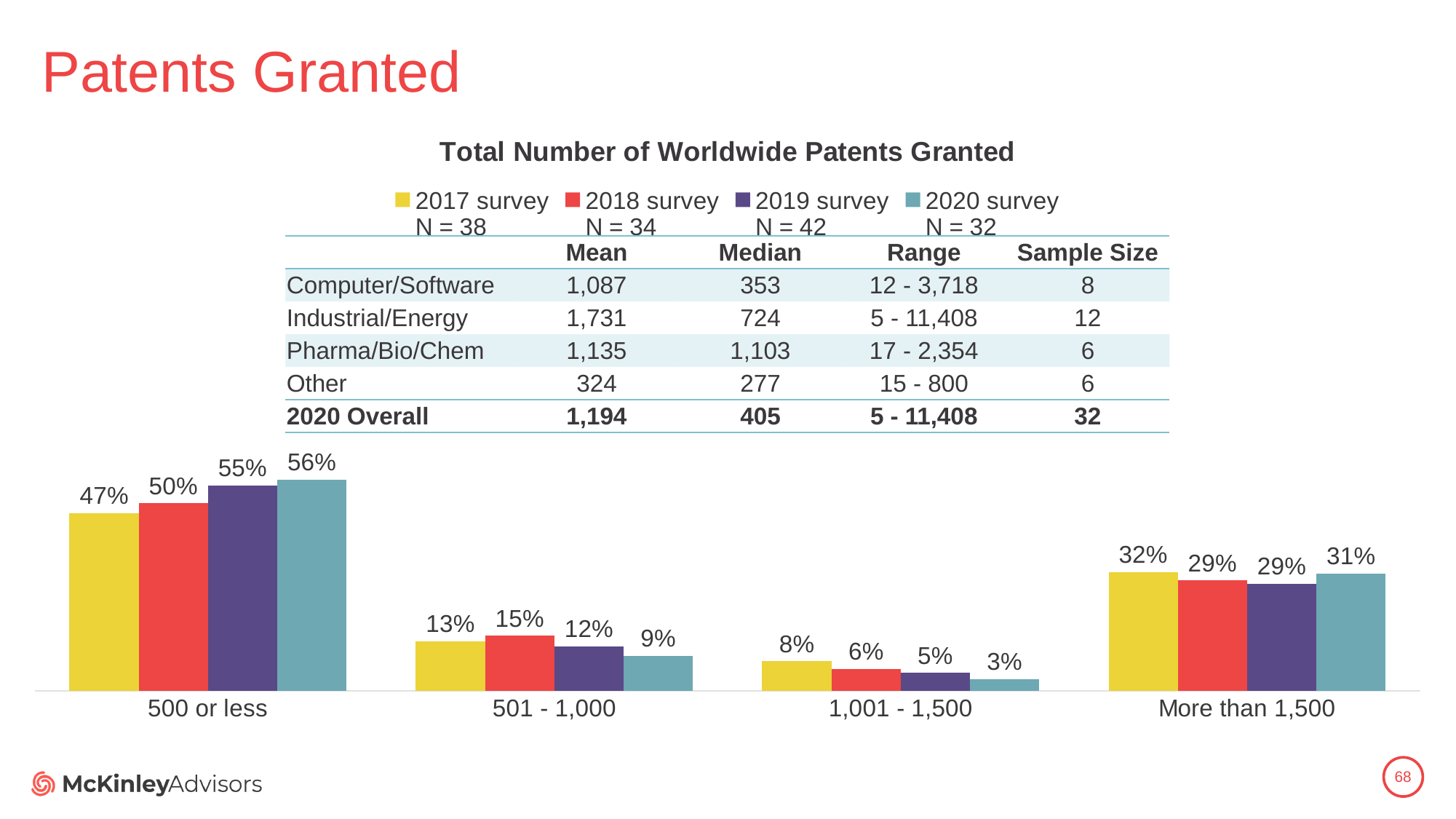

# Patents Granted

### Chart: Total Number of Worldwide Patents Granted

| Category | 2017 survey
N = 38 | 2018 survey
N = 34 | 2019 survey
N = 42 | 2020 survey
N = 32 |
|---|---|---|---|---|
| 500 or less | 0.47368421052631576 | 0.5 | 0.5476190476190477 | 0.5625 |
| 501 - 1,000 | 0.13157894736842105 | 0.14705882352941177 | 0.11904761904761904 | 0.09375 |
| 1,001 - 1,500 | 0.07894736842105263 | 0.058823529411764705 | 0.047619047619047616 | 0.03125 |
| More than 1,500 | 0.3157894736842105 | 0.29411764705882354 | 0.2857142857142857 | 0.3125 |
|  | Mean | Median | Range | Sample Size |
| --- | --- | --- | --- | --- |
| Computer/Software | 1,087 | 353 | 12 - 3,718 | 8 |
| Industrial/Energy | 1,731 | 724 | 5 - 11,408 | 12 |
| Pharma/Bio/Chem | 1,135 | 1,103 | 17 - 2,354 | 6 |
| Other | 324 | 277 | 15 - 800 | 6 |
| 2020 Overall | 1,194 | 405 | 5 - 11,408 | 32 |
68